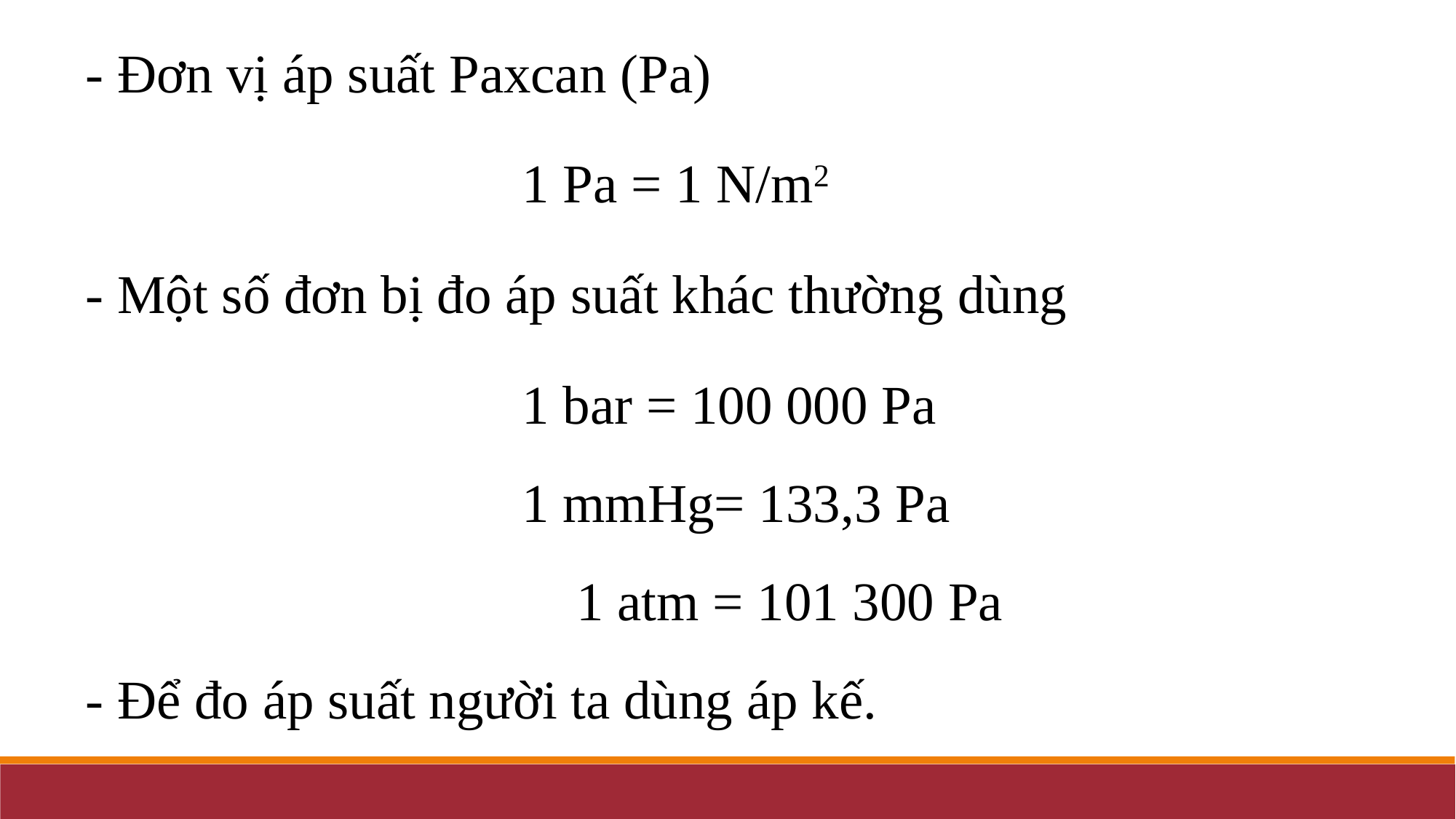

- Đơn vị áp suất Paxcan (Pa)
                                1 Pa = 1 N/m2
- Một số đơn bị đo áp suất khác thường dùng
				1 bar = 100 000 Pa
				1 mmHg= 133,3 Pa
				1 atm = 101 300 Pa
- Để đo áp suất người ta dùng áp kế.